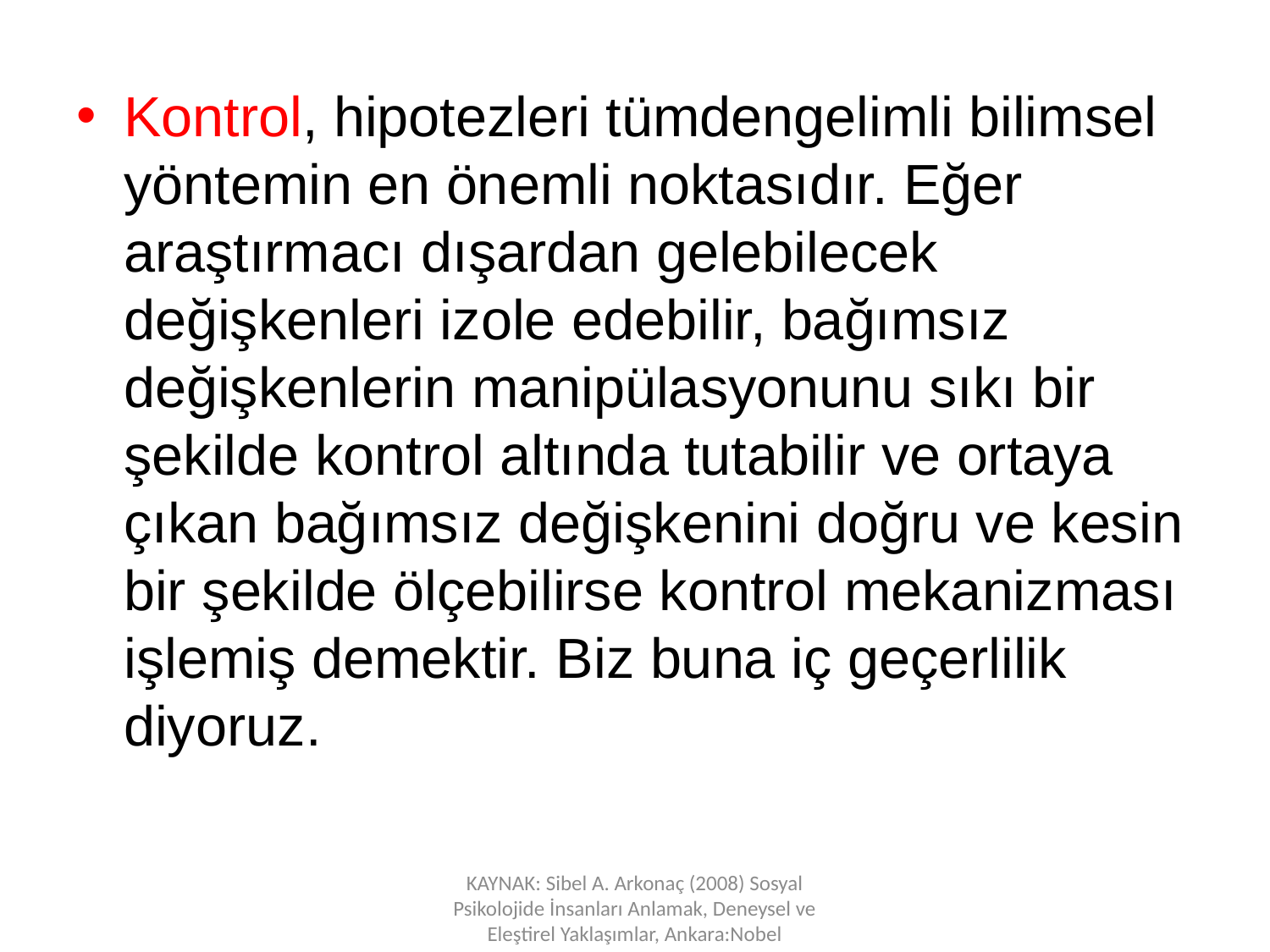

Kontrol, hipotezleri tümdengelimli bilimsel yöntemin en önemli noktasıdır. Eğer araştırmacı dışardan gelebilecek değişkenleri izole edebilir, bağımsız değişkenlerin manipülasyonunu sıkı bir şekilde kontrol altında tutabilir ve ortaya çıkan bağımsız değişkenini doğru ve kesin bir şekilde ölçebilirse kontrol mekanizması işlemiş demektir. Biz buna iç geçerlilik diyoruz.
KAYNAK: Sibel A. Arkonaç (2008) Sosyal Psikolojide İnsanları Anlamak, Deneysel ve Eleştirel Yaklaşımlar, Ankara:Nobel